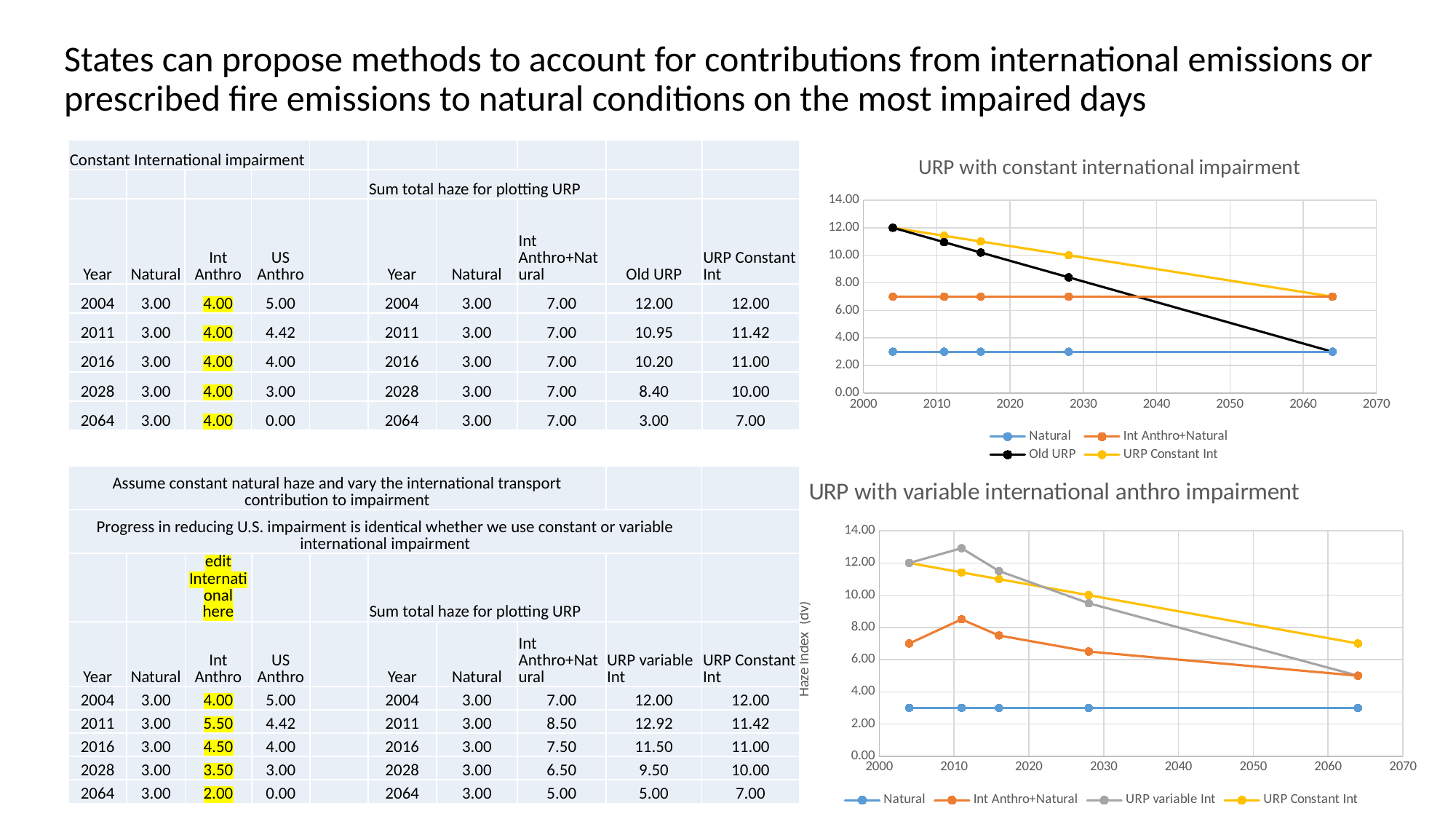

States can propose methods to account for contributions from international emissions or prescribed fire emissions to natural conditions on the most impaired days
| Constant International impairment |  |  |  |  |  |  |  |  |  |
| --- | --- | --- | --- | --- | --- | --- | --- | --- | --- |
|  |  |  |  |  | Sum total haze for plotting URP |  |  |  |  |
| Year | Natural | Int Anthro | US Anthro |  | Year | Natural | Int Anthro+Natural | Old URP | URP Constant Int |
| 2004 | 3.00 | 4.00 | 5.00 |  | 2004 | 3.00 | 7.00 | 12.00 | 12.00 |
| 2011 | 3.00 | 4.00 | 4.42 |  | 2011 | 3.00 | 7.00 | 10.95 | 11.42 |
| 2016 | 3.00 | 4.00 | 4.00 |  | 2016 | 3.00 | 7.00 | 10.20 | 11.00 |
| 2028 | 3.00 | 4.00 | 3.00 |  | 2028 | 3.00 | 7.00 | 8.40 | 10.00 |
| 2064 | 3.00 | 4.00 | 0.00 |  | 2064 | 3.00 | 7.00 | 3.00 | 7.00 |

### Chart: URP with constant international impairment

| Category | Natural | Int Anthro+Natural | Old URP | URP Constant Int |
|---|---|---|---|---|
| Assume constant natural haze and vary the international transport contribution to impairment |  |  |  |  |  |  |  |  |  |
| --- | --- | --- | --- | --- | --- | --- | --- | --- | --- |
| Progress in reducing U.S. impairment is identical whether we use constant or variable international impairment |  |  |  |  |  |  |  |  |  |
|  |  | edit International here |  |  | Sum total haze for plotting URP |  |  |  |  |
| Year | Natural | Int Anthro | US Anthro |  | Year | Natural | Int Anthro+Natural | URP variable Int | URP Constant Int |
| 2004 | 3.00 | 4.00 | 5.00 |  | 2004 | 3.00 | 7.00 | 12.00 | 12.00 |
| 2011 | 3.00 | 5.50 | 4.42 |  | 2011 | 3.00 | 8.50 | 12.92 | 11.42 |
| 2016 | 3.00 | 4.50 | 4.00 |  | 2016 | 3.00 | 7.50 | 11.50 | 11.00 |
| 2028 | 3.00 | 3.50 | 3.00 |  | 2028 | 3.00 | 6.50 | 9.50 | 10.00 |
| 2064 | 3.00 | 2.00 | 0.00 |  | 2064 | 3.00 | 5.00 | 5.00 | 7.00 |

### Chart: URP with variable international anthro impairment

| Category | Natural | Int Anthro+Natural | URP variable Int | URP Constant Int |
|---|---|---|---|---|